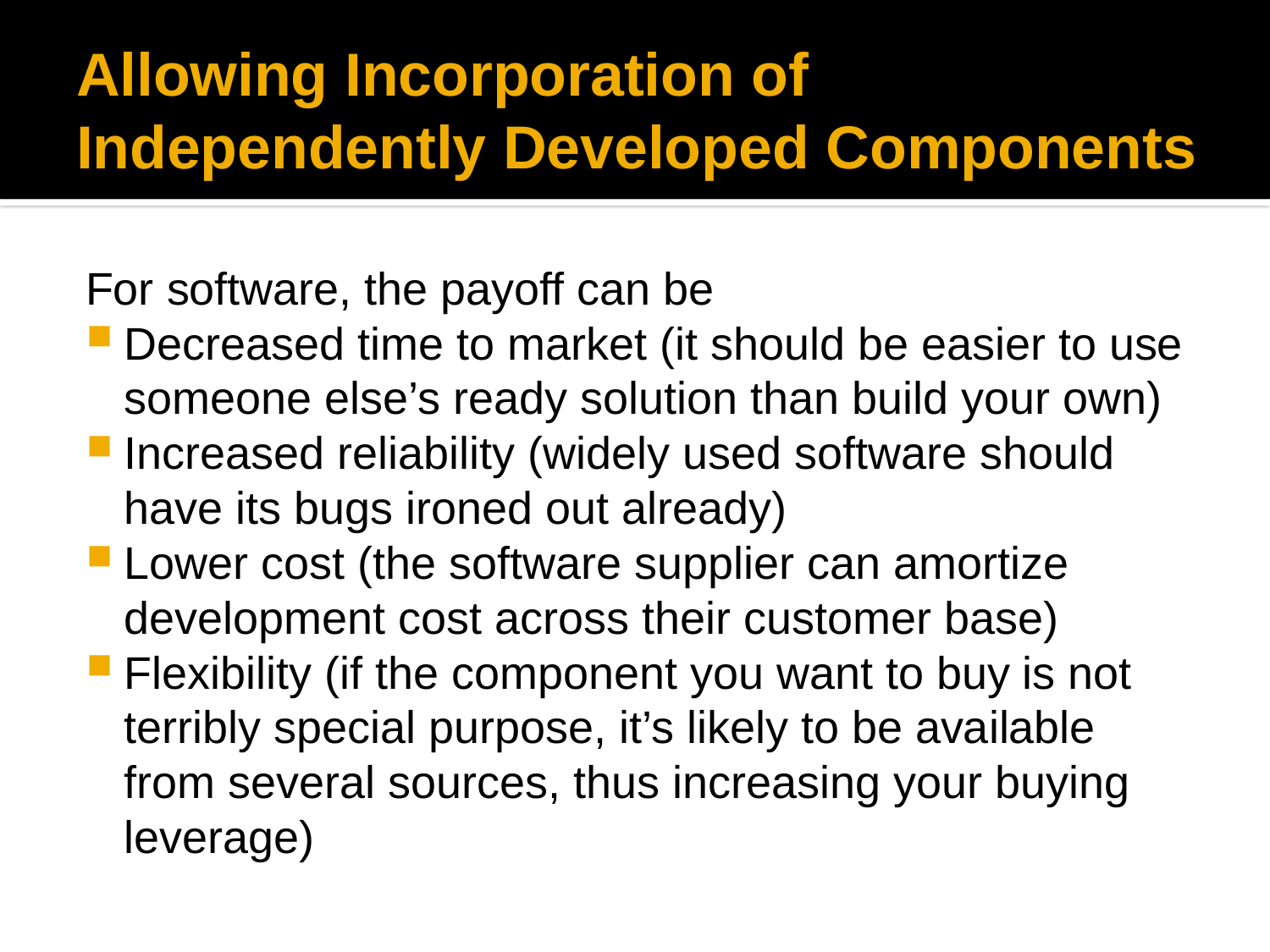

# Allowing Incorporation of Independently Developed Components
For software, the payoff can be
Decreased time to market (it should be easier to use someone else’s ready solution than build your own)
Increased reliability (widely used software should have its bugs ironed out already)
Lower cost (the software supplier can amortize development cost across their customer base)
Flexibility (if the component you want to buy is not terribly special purpose, it’s likely to be available from several sources, thus increasing your buying leverage)